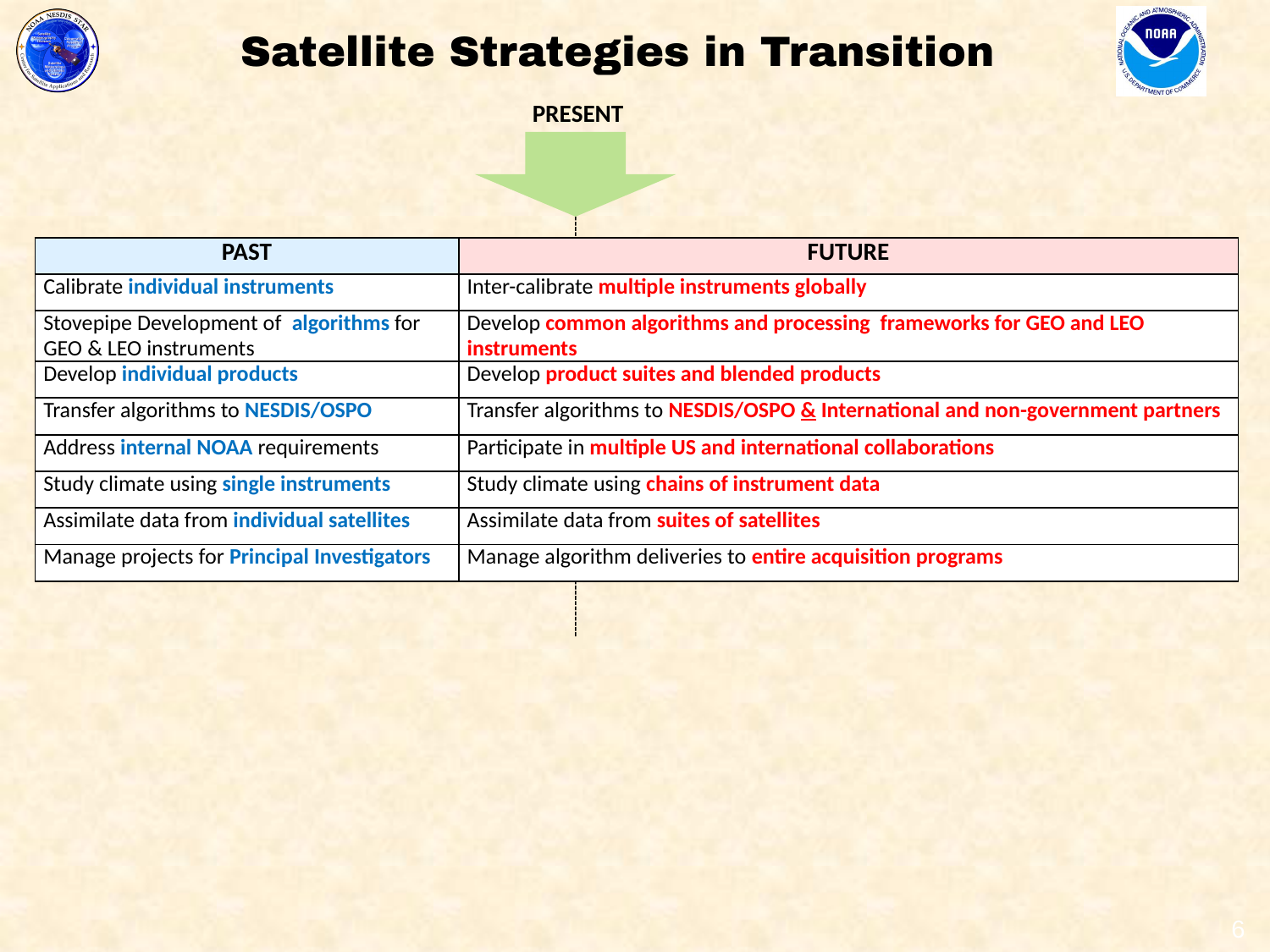

Satellite Strategies in Transition
PRESENT

| PAST | FUTURE |
| --- | --- |
| Calibrate individual instruments | Inter-calibrate multiple instruments globally |
| Stovepipe Development of algorithms for GEO & LEO instruments | Develop common algorithms and processing frameworks for GEO and LEO instruments |
| Develop individual products | Develop product suites and blended products |
| Transfer algorithms to NESDIS/OSPO | Transfer algorithms to NESDIS/OSPO & International and non-government partners |
| Address internal NOAA requirements | Participate in multiple US and international collaborations |
| Study climate using single instruments | Study climate using chains of instrument data |
| Assimilate data from individual satellites | Assimilate data from suites of satellites |
| Manage projects for Principal Investigators | Manage algorithm deliveries to entire acquisition programs |
6